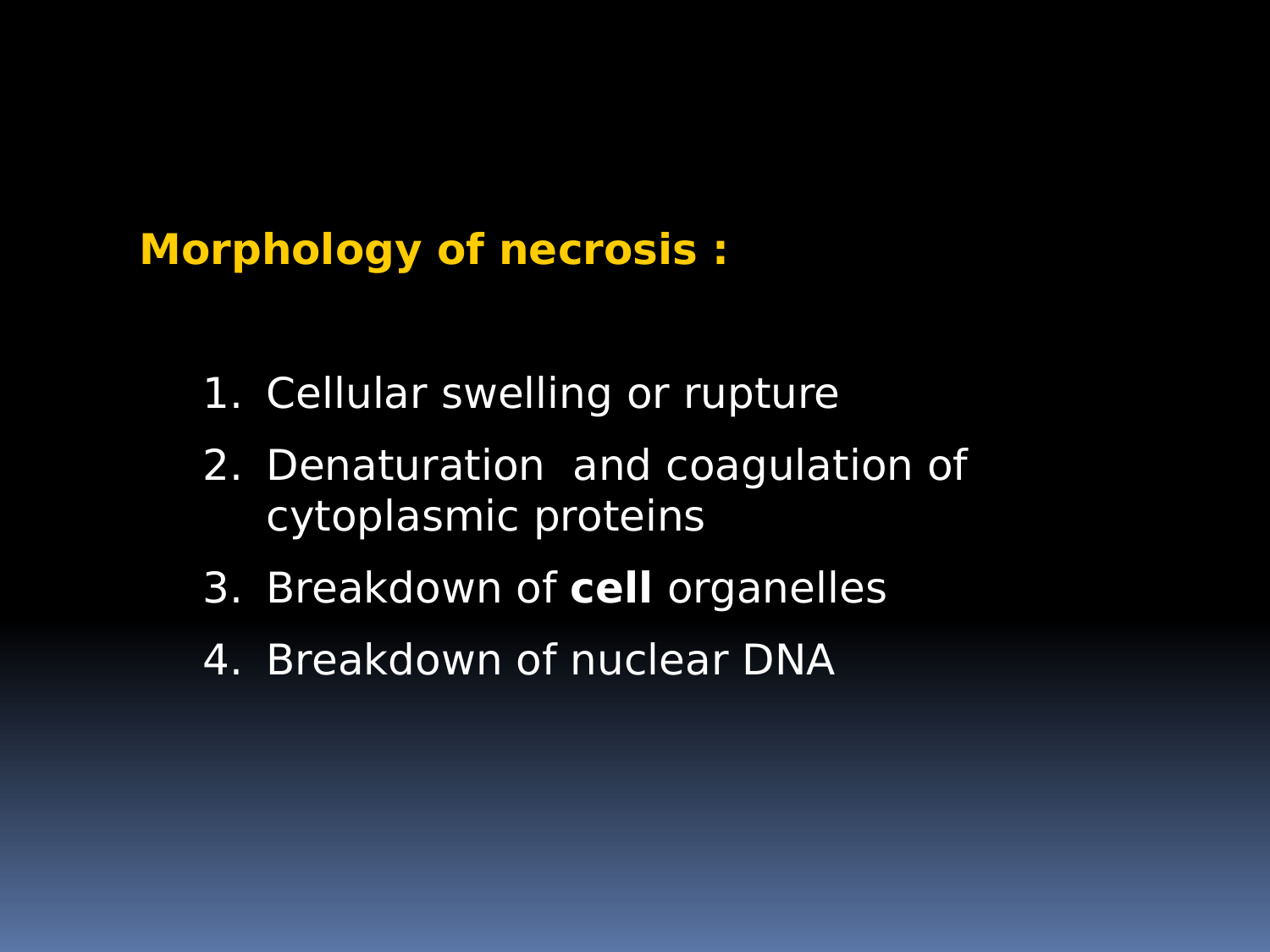

Morphology of necrosis :

Cellular swelling or rupture
Denaturation  and coagulation of cytoplasmic proteins
Breakdown of cell organelles
Breakdown of nuclear DNA